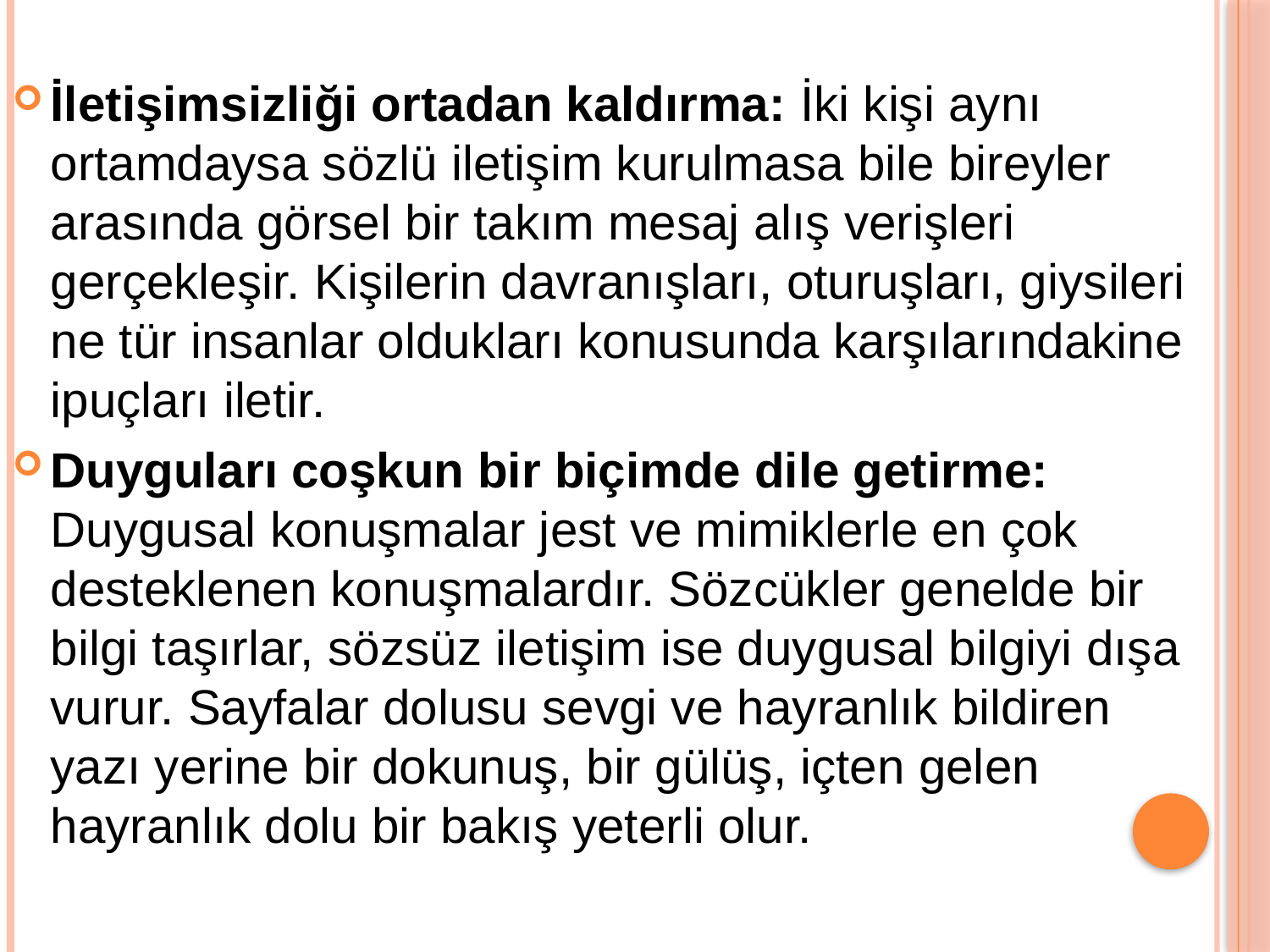

İletişimsizliği ortadan kaldırma: İki kişi aynı ortamdaysa sözlü iletişim kurulmasa bile bireyler arasında görsel bir takım mesaj alış verişleri gerçekleşir. Kişilerin davranışları, oturuşları, giysileri ne tür insanlar oldukları konusunda karşılarındakine ipuçları iletir.
Duyguları coşkun bir biçimde dile getirme: Duygusal konuşmalar jest ve mimiklerle en çok desteklenen konuşmalardır. Sözcükler genelde bir bilgi taşırlar, sözsüz iletişim ise duygusal bilgiyi dışa vurur. Sayfalar dolusu sevgi ve hayranlık bildiren yazı yerine bir dokunuş, bir gülüş, içten gelen hayranlık dolu bir bakış yeterli olur.